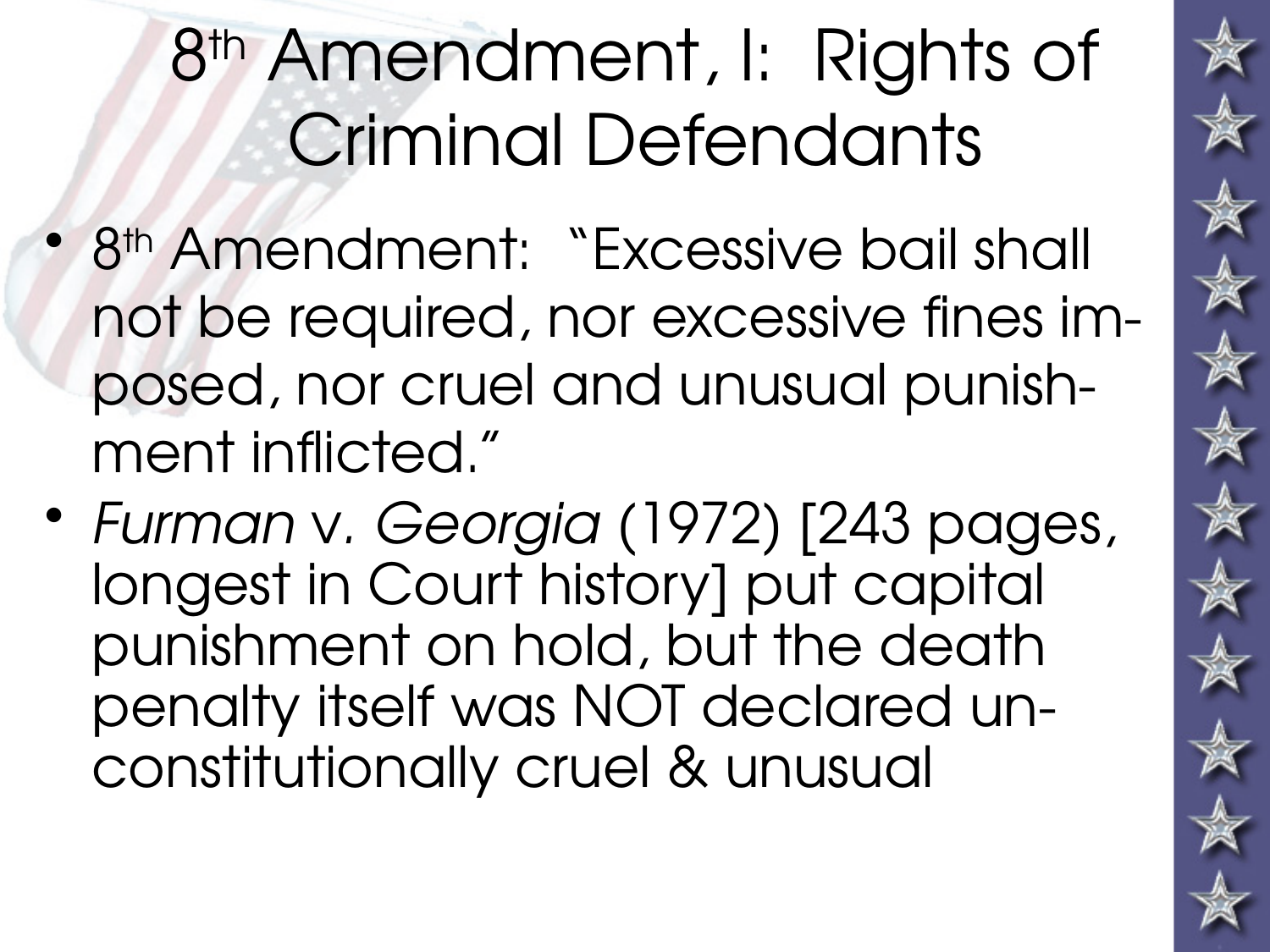

# 8th Amendment, I:  Rights of Criminal Defendants
8th Amendment:  “Excessive bail shall not be required, nor excessive fines im-posed, nor cruel and unusual punish-ment inflicted.”
Furman v. Georgia (1972) [243 pages, longest in Court history] put capital punishment on hold, but the death penalty itself was NOT declared un-constitutionally cruel & unusual